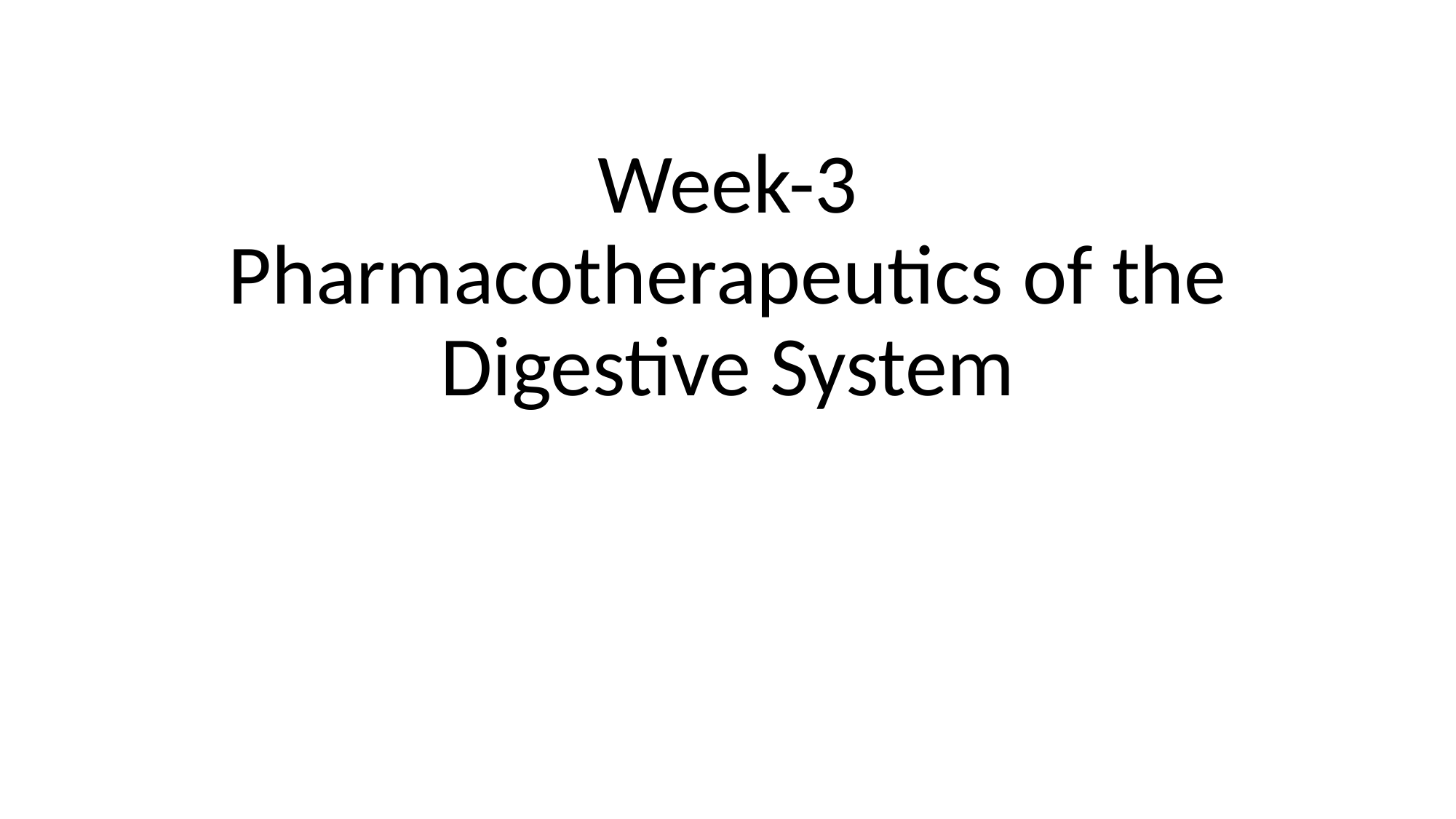

# Week-3 Pharmacotherapeutics of the Digestive System